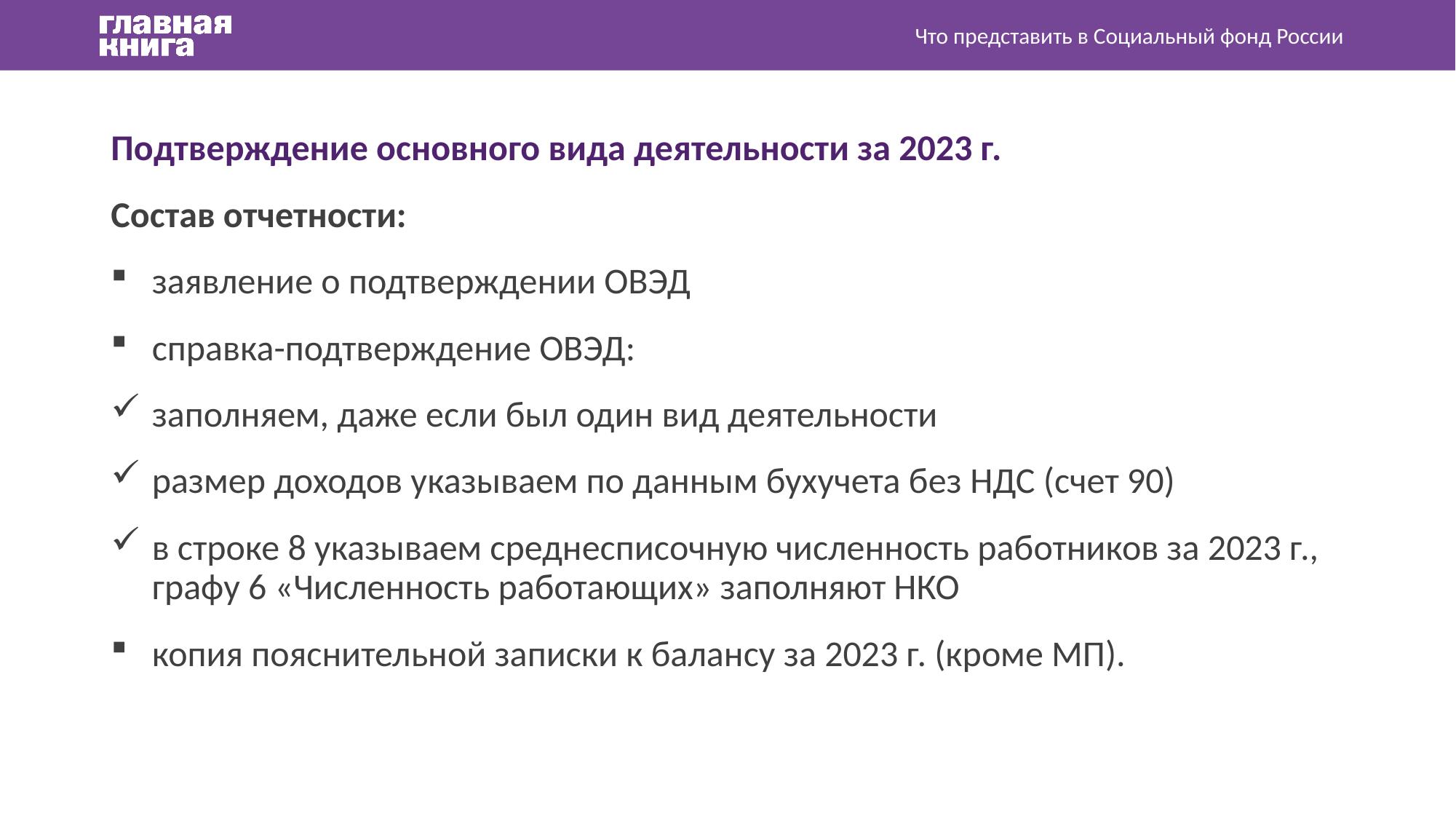

Что представить в Социальный фонд России
Подтверждение основного вида деятельности за 2023 г.
Состав отчетности:
заявление о подтверждении ОВЭД
справка-подтверждение ОВЭД:
заполняем, даже если был один вид деятельности
размер доходов указываем по данным бухучета без НДС (счет 90)
в строке 8 указываем среднесписочную численность работников за 2023 г., графу 6 «Численность работающих» заполняют НКО
копия пояснительной записки к балансу за 2023 г. (кроме МП).